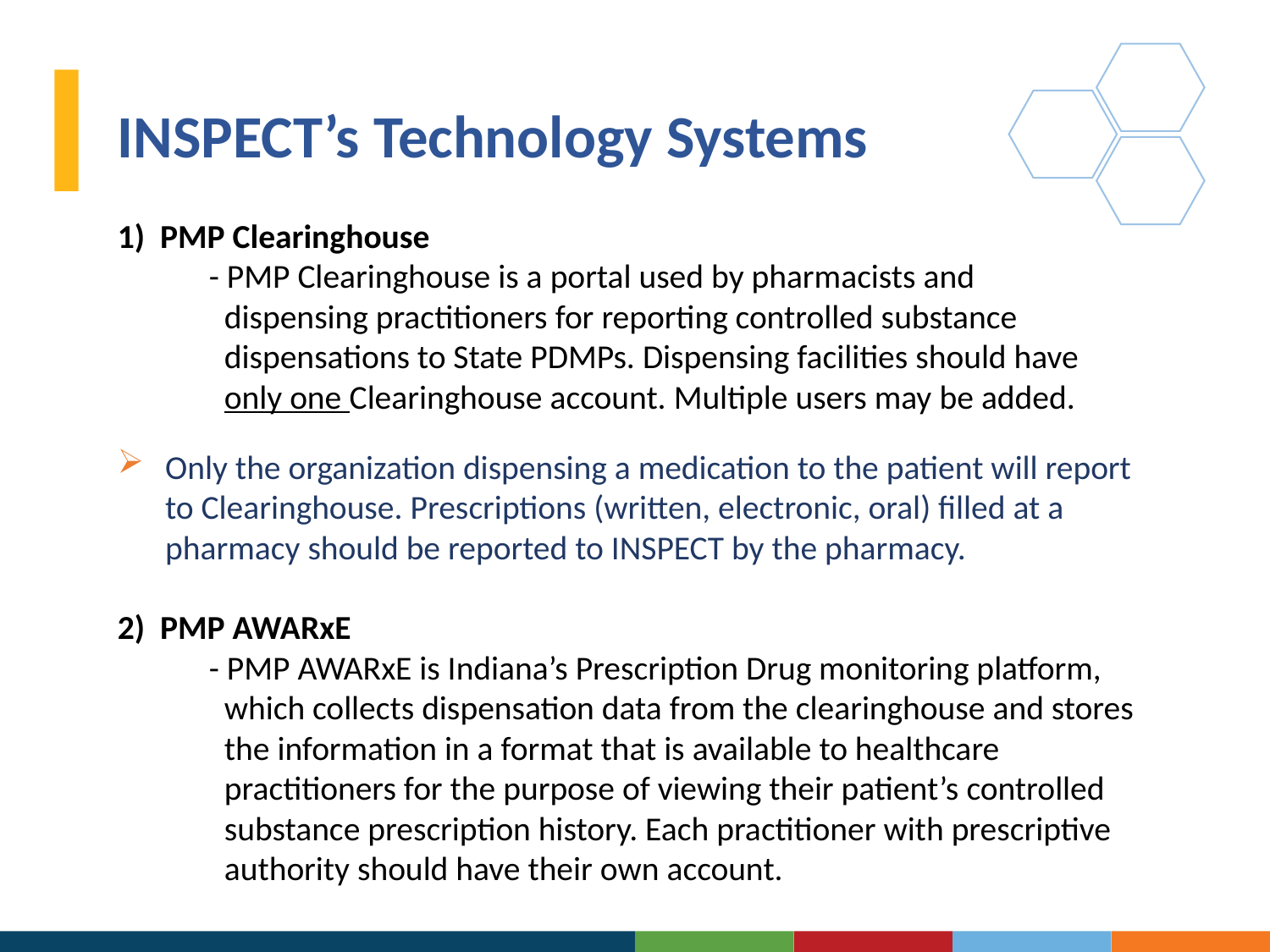

INSPECT’s Technology Systems
1)  PMP Clearinghouse
            - PMP Clearinghouse is a portal used by pharmacists and
              dispensing practitioners for reporting controlled substance
              dispensations to State PDMPs. Dispensing facilities should have
              only one Clearinghouse account. Multiple users may be added.

Only the organization dispensing a medication to the patient will report to Clearinghouse. Prescriptions (written, electronic, oral) filled at a pharmacy should be reported to INSPECT by the pharmacy.

2)  PMP AWARxE
            - PMP AWARxE is Indiana’s Prescription Drug monitoring platform,
              which collects dispensation data from the clearinghouse and stores
              the information in a format that is available to healthcare
              practitioners for the purpose of viewing their patient’s controlled
              substance prescription history. Each practitioner with prescriptive
              authority should have their own account.